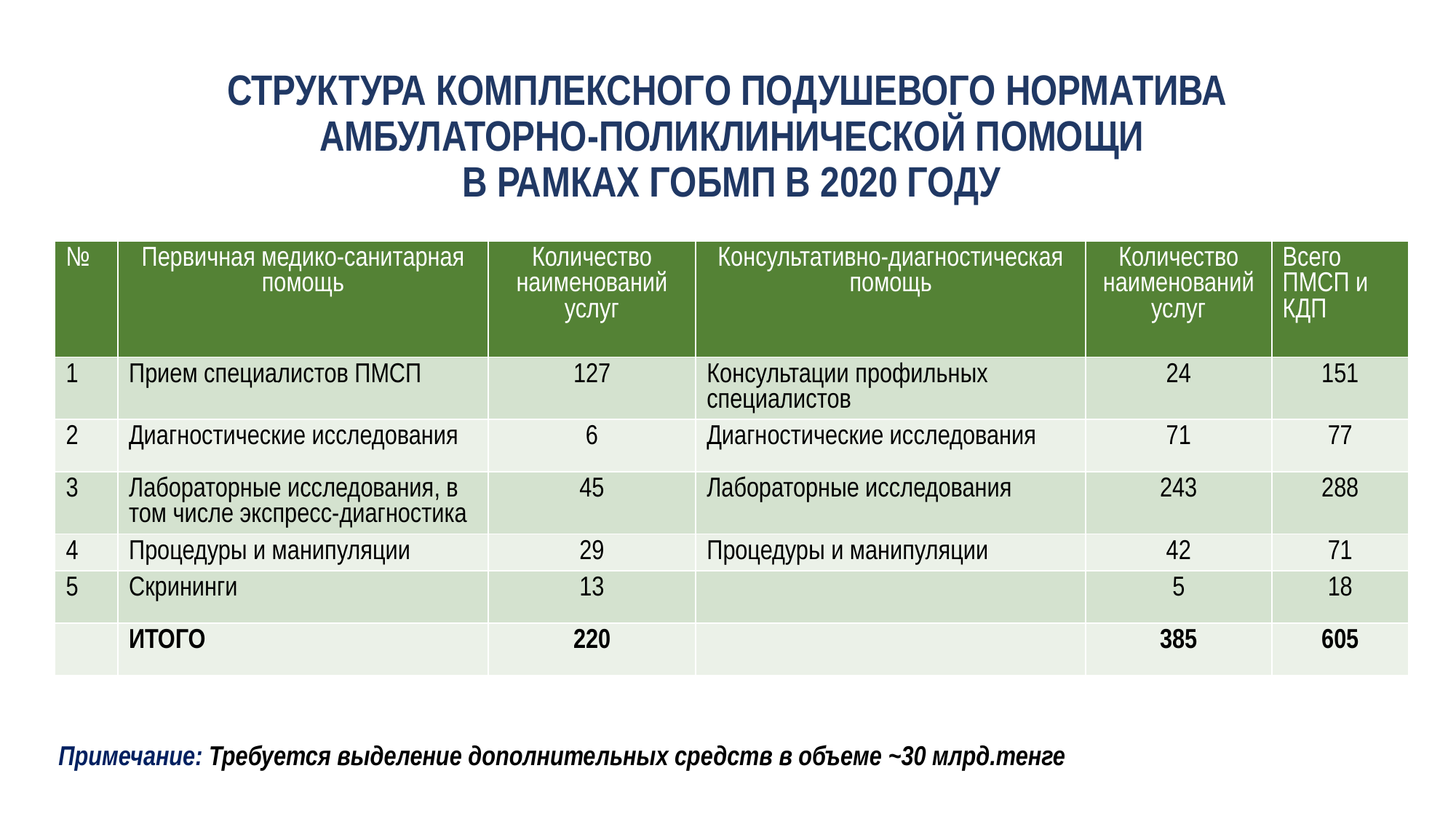

# СТРУКТУРА КОМПЛЕКСНОГО ПОДУШЕВОГО НОРМАТИВА АМБУЛАТОРНО-ПОЛИКЛИНИЧЕСКОЙ ПОМОЩИ В РАМКАХ ГОБМП В 2020 ГОДУ
| № | Первичная медико-санитарная помощь | Количество наименований услуг | Консультативно-диагностическая помощь | Количество наименований услуг | Всего ПМСП и КДП |
| --- | --- | --- | --- | --- | --- |
| 1 | Прием специалистов ПМСП | 127 | Консультации профильных специалистов | 24 | 151 |
| 2 | Диагностические исследования | 6 | Диагностические исследования | 71 | 77 |
| 3 | Лабораторные исследования, в том числе экспресс-диагностика | 45 | Лабораторные исследования | 243 | 288 |
| 4 | Процедуры и манипуляции | 29 | Процедуры и манипуляции | 42 | 71 |
| 5 | Скрининги | 13 |  | 5 | 18 |
|  | ИТОГО | 220 |  | 385 | 605 |
Примечание: Требуется выделение дополнительных средств в объеме ~30 млрд.тенге